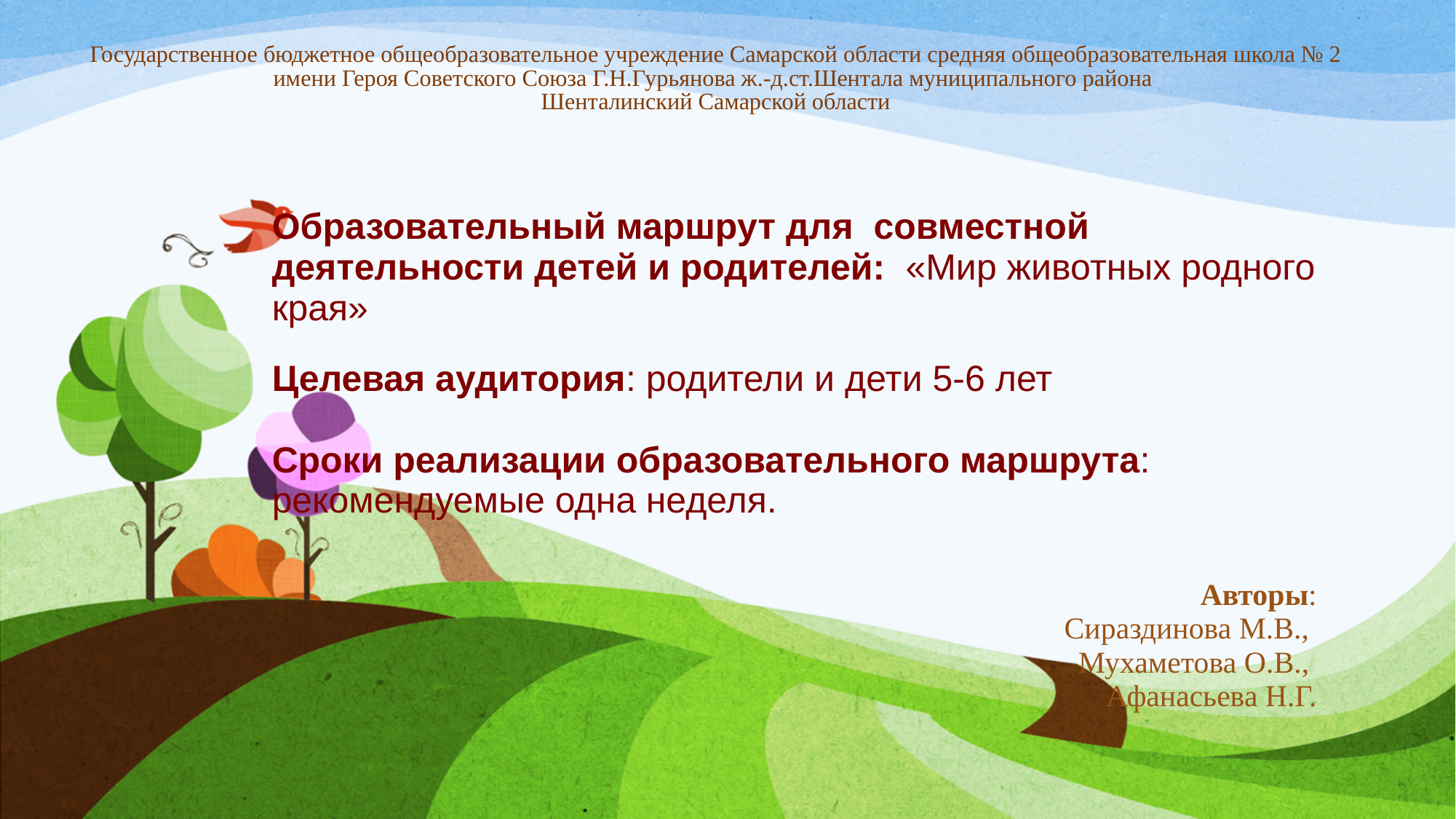

# Государственное бюджетное общеобразовательное учреждение Самарской области средняя общеобразовательная школа № 2 имени Героя Советского Союза Г.Н.Гурьянова ж.-д.ст.Шентала муниципального района Шенталинский Самарской области
Образовательный маршрут для  совместной деятельности детей и родителей:  «Мир животных родного края»

Целевая аудитория: родители и дети 5-6 лет

Сроки реализации образовательного маршрута: рекомендуемые одна неделя.

Авторы:
 Сираздинова М.В.,
Мухаметова О.В.,
Афанасьева Н.Г.